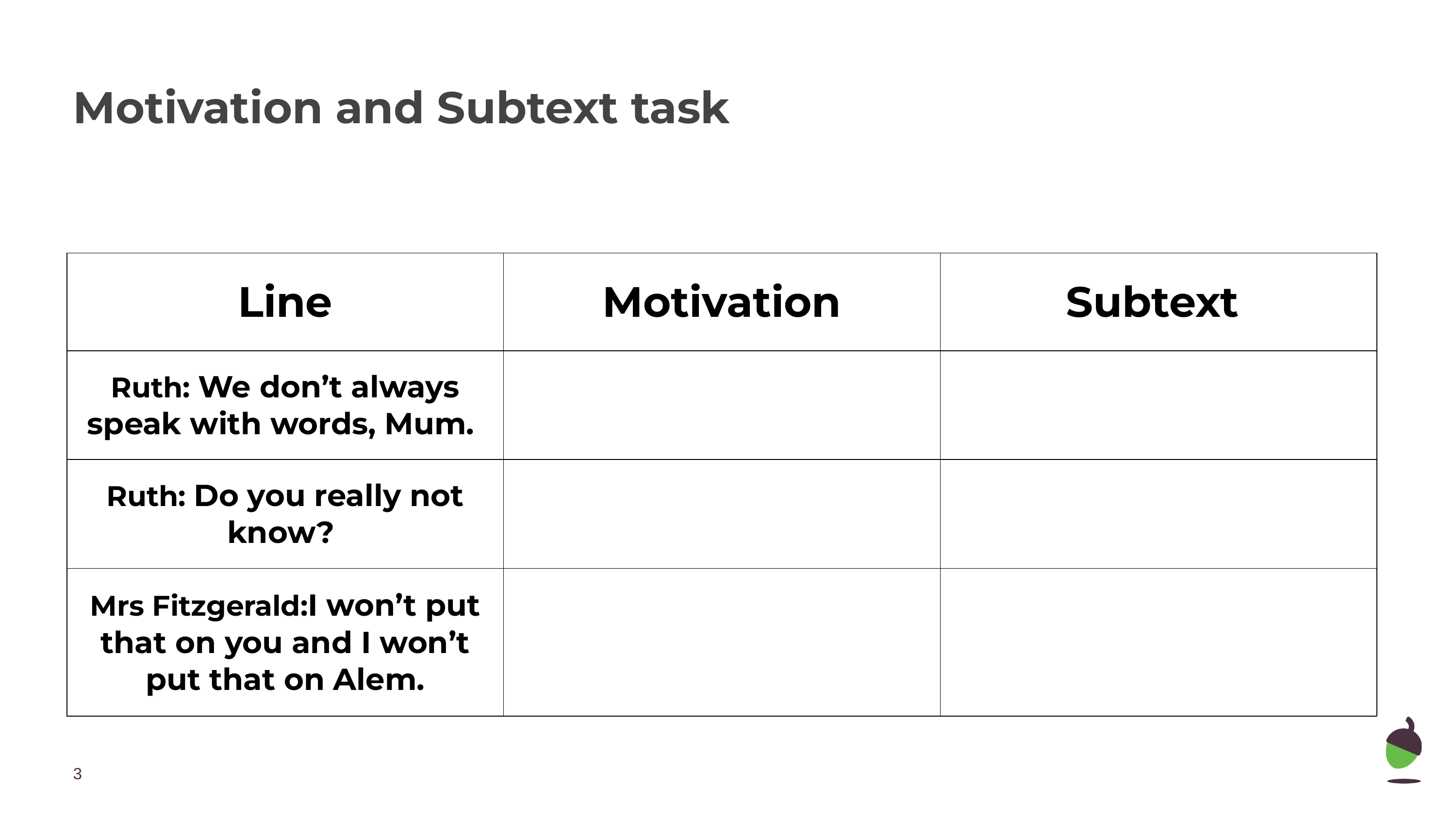

Motivation and Subtext task
| Line | Motivation | Subtext |
| --- | --- | --- |
| Ruth: We don’t always speak with words, Mum. |  |  |
| Ruth: Do you really not know? |  |  |
| Mrs Fitzgerald:I won’t put that on you and I won’t put that on Alem. |  |  |
3